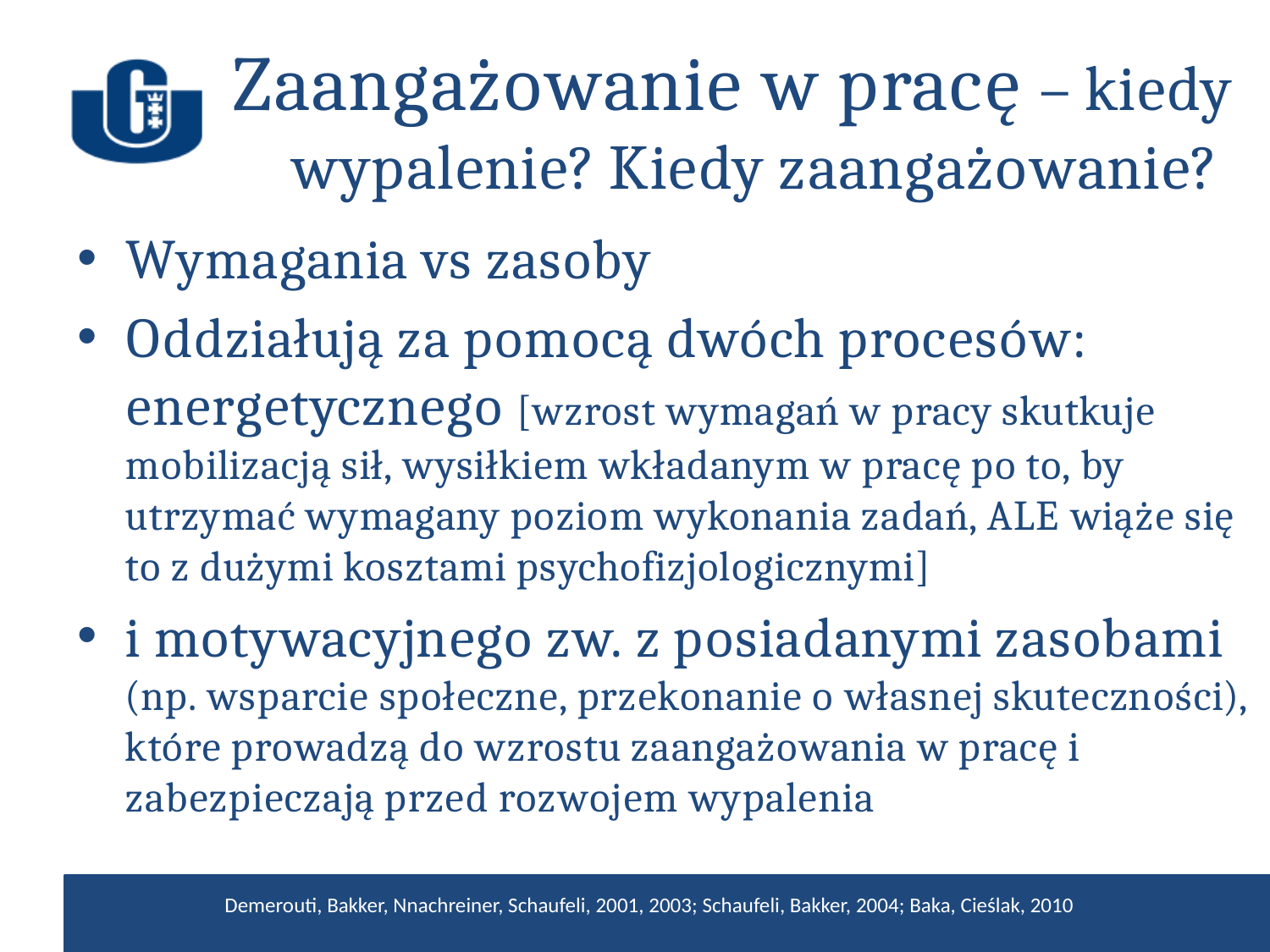

# Zaangażowanie w pracę – kiedy wypalenie? Kiedy zaangażowanie?
Wymagania vs zasoby
Oddziałują za pomocą dwóch procesów: energetycznego [wzrost wymagań w pracy skutkuje mobilizacją sił, wysiłkiem wkładanym w pracę po to, by utrzymać wymagany poziom wykonania zadań, ALE wiąże się to z dużymi kosztami psychofizjologicznymi]
i motywacyjnego zw. z posiadanymi zasobami (np. wsparcie społeczne, przekonanie o własnej skuteczności), które prowadzą do wzrostu zaangażowania w pracę i zabezpieczają przed rozwojem wypalenia

Demerouti, Bakker, Nnachreiner, Schaufeli, 2001, 2003; Schaufeli, Bakker, 2004; Baka, Cieślak, 2010